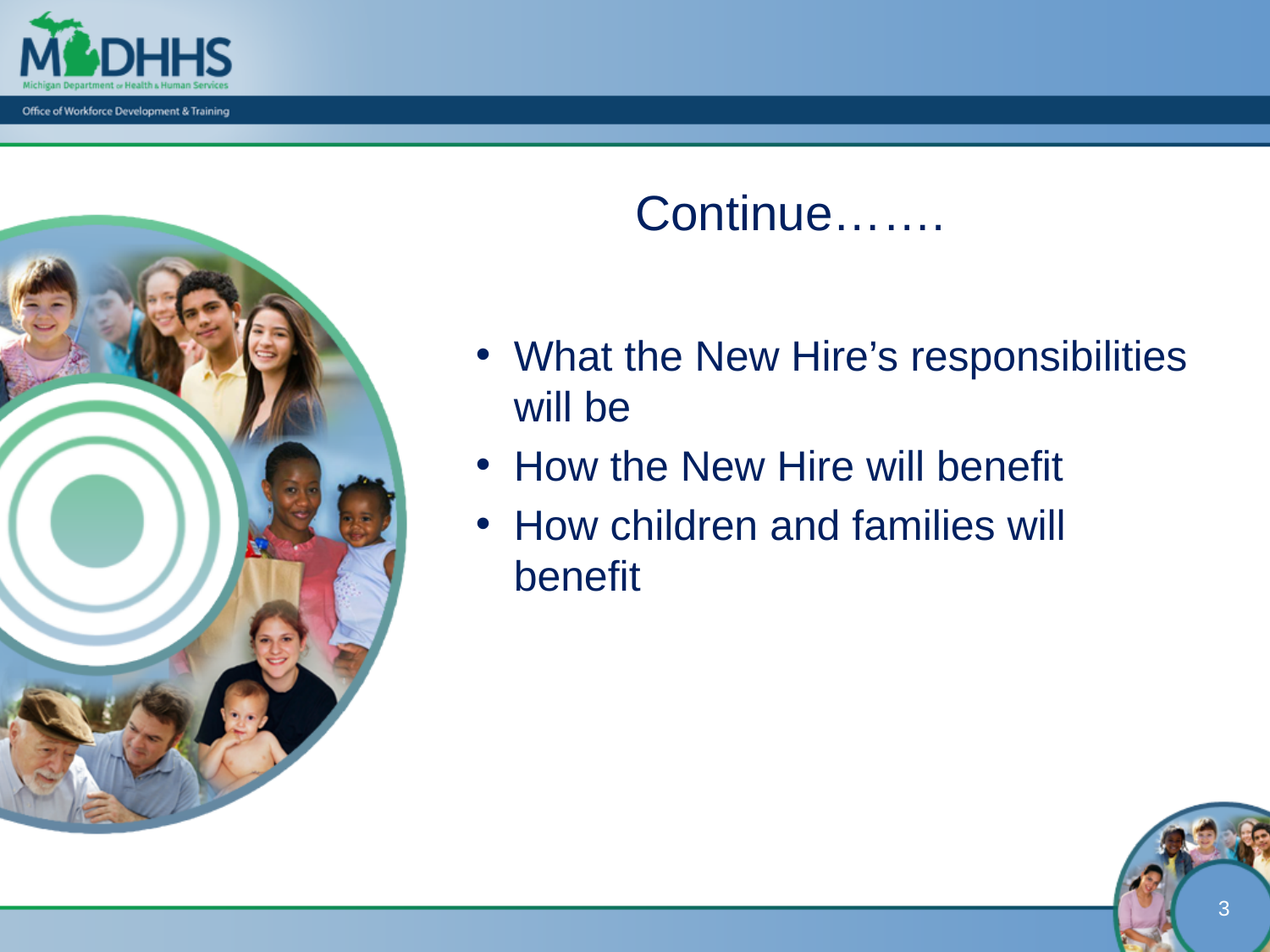

# Continue…….
What the New Hire’s responsibilities will be
How the New Hire will benefit
How children and families will benefit

3